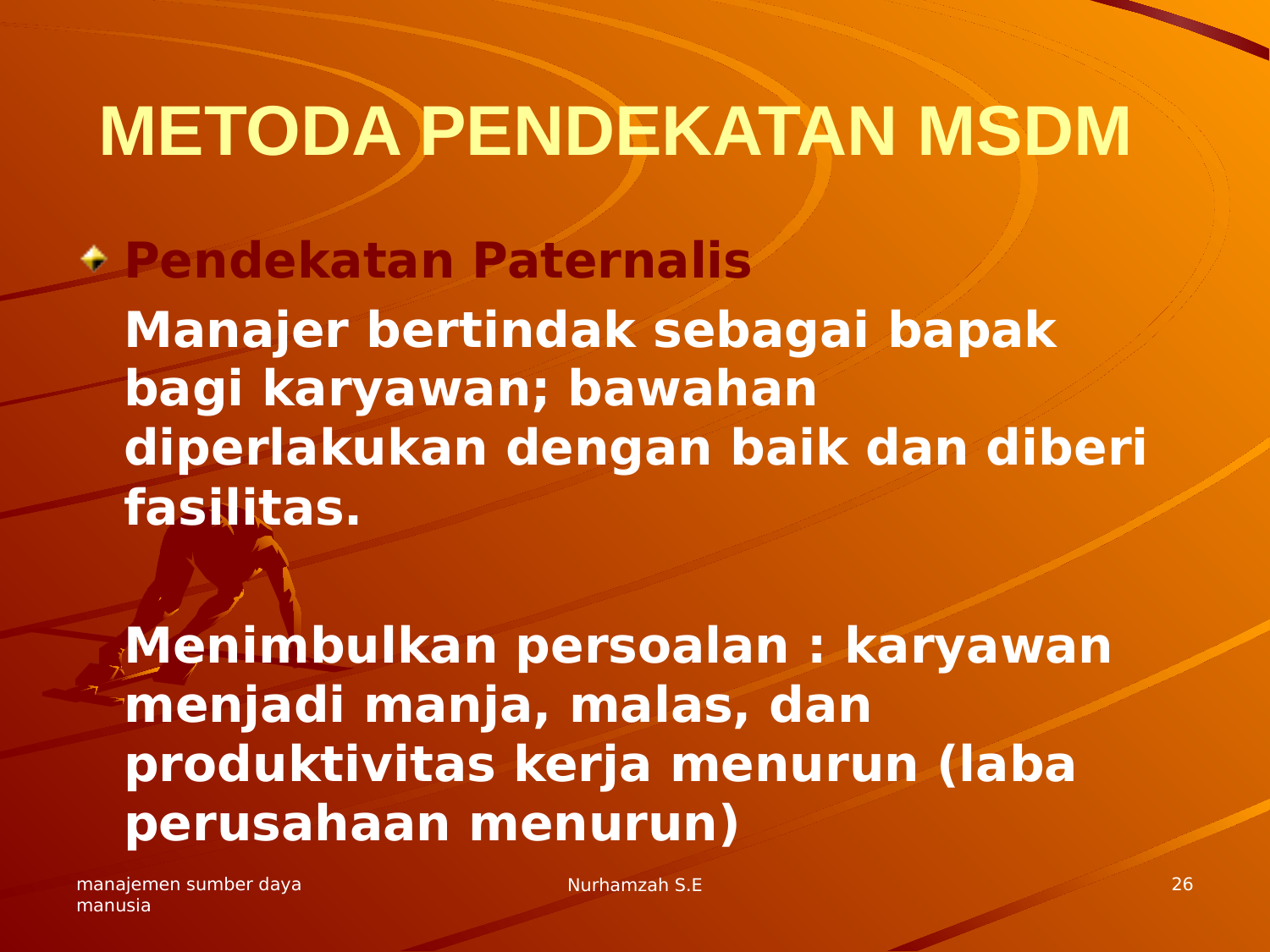

# METODA PENDEKATAN MSDM
Pendekatan Paternalis
	Manajer bertindak sebagai bapak bagi karyawan; bawahan diperlakukan dengan baik dan diberi fasilitas.

	Menimbulkan persoalan : karyawan menjadi manja, malas, dan produktivitas kerja menurun (laba perusahaan menurun)

manajemen sumber daya manusia
26
Nurhamzah S.E